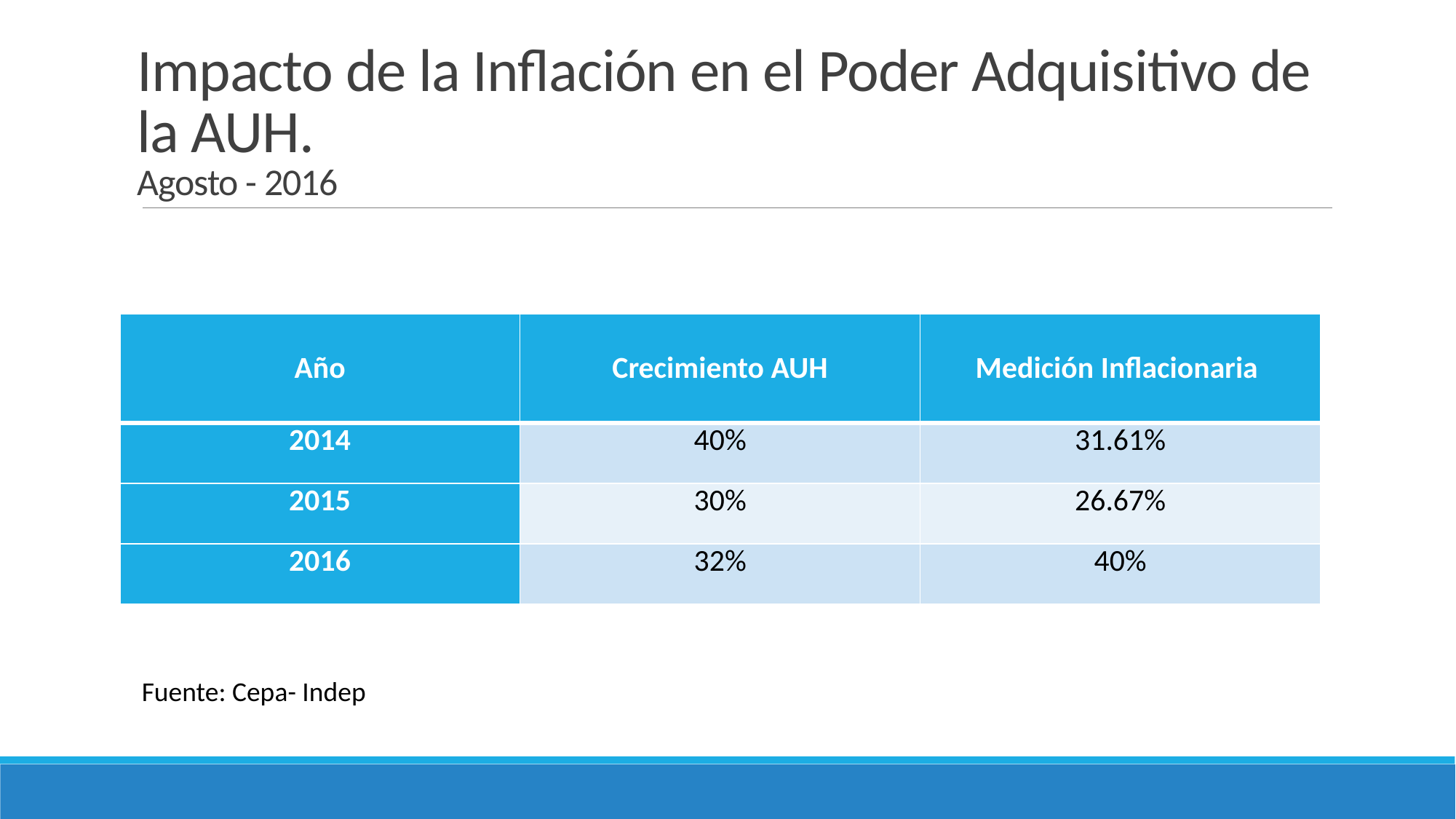

# Impacto de la Inflación en el Poder Adquisitivo de la AUH. Agosto - 2016
| Año | Crecimiento AUH | Medición Inflacionaria |
| --- | --- | --- |
| 2014 | 40% | 31.61% |
| 2015 | 30% | 26.67% |
| 2016 | 32% | 40% |
Fuente: Cepa- Indep